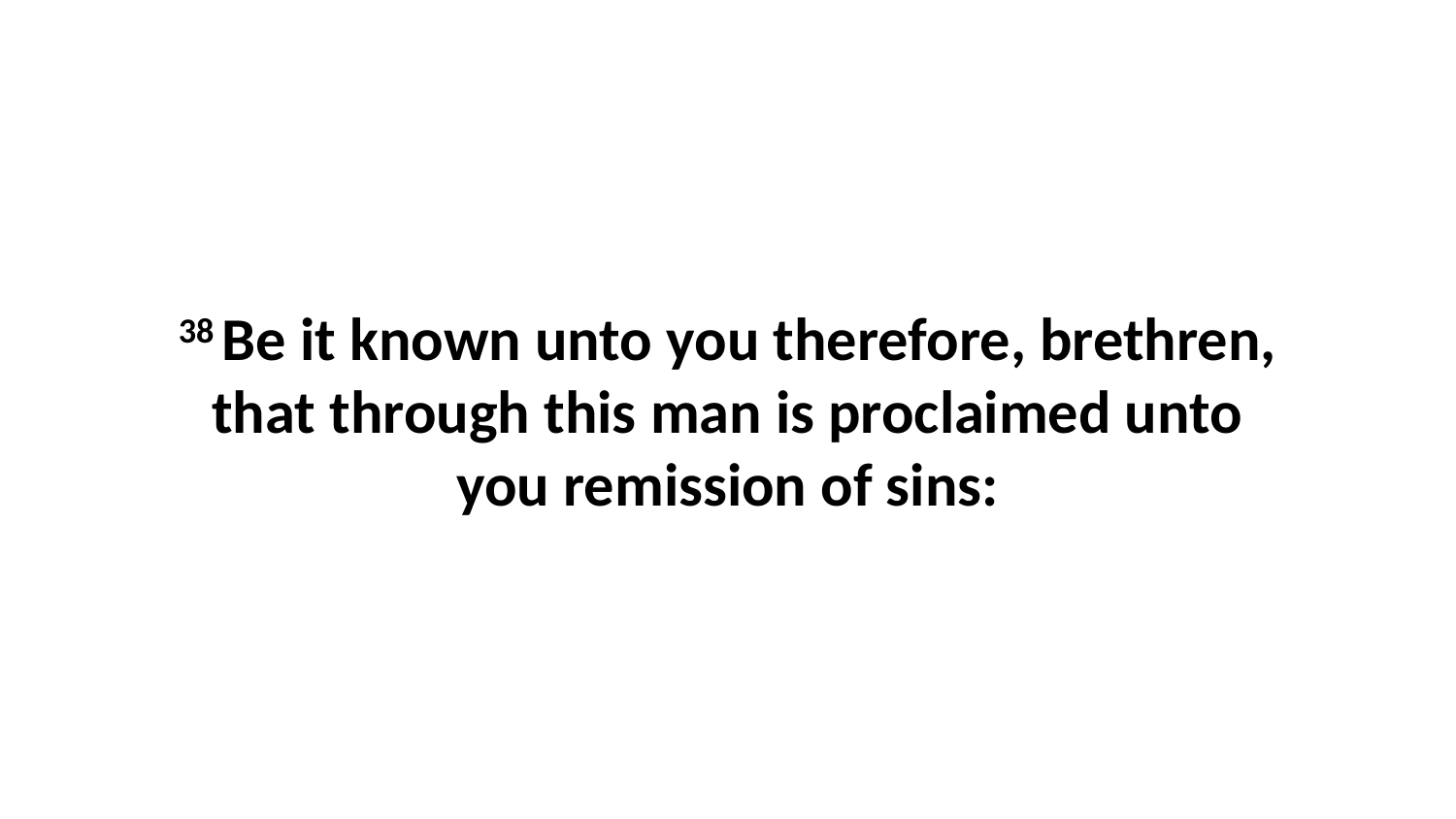

38 Be it known unto you therefore, brethren, that through this man is proclaimed unto you remission of sins: